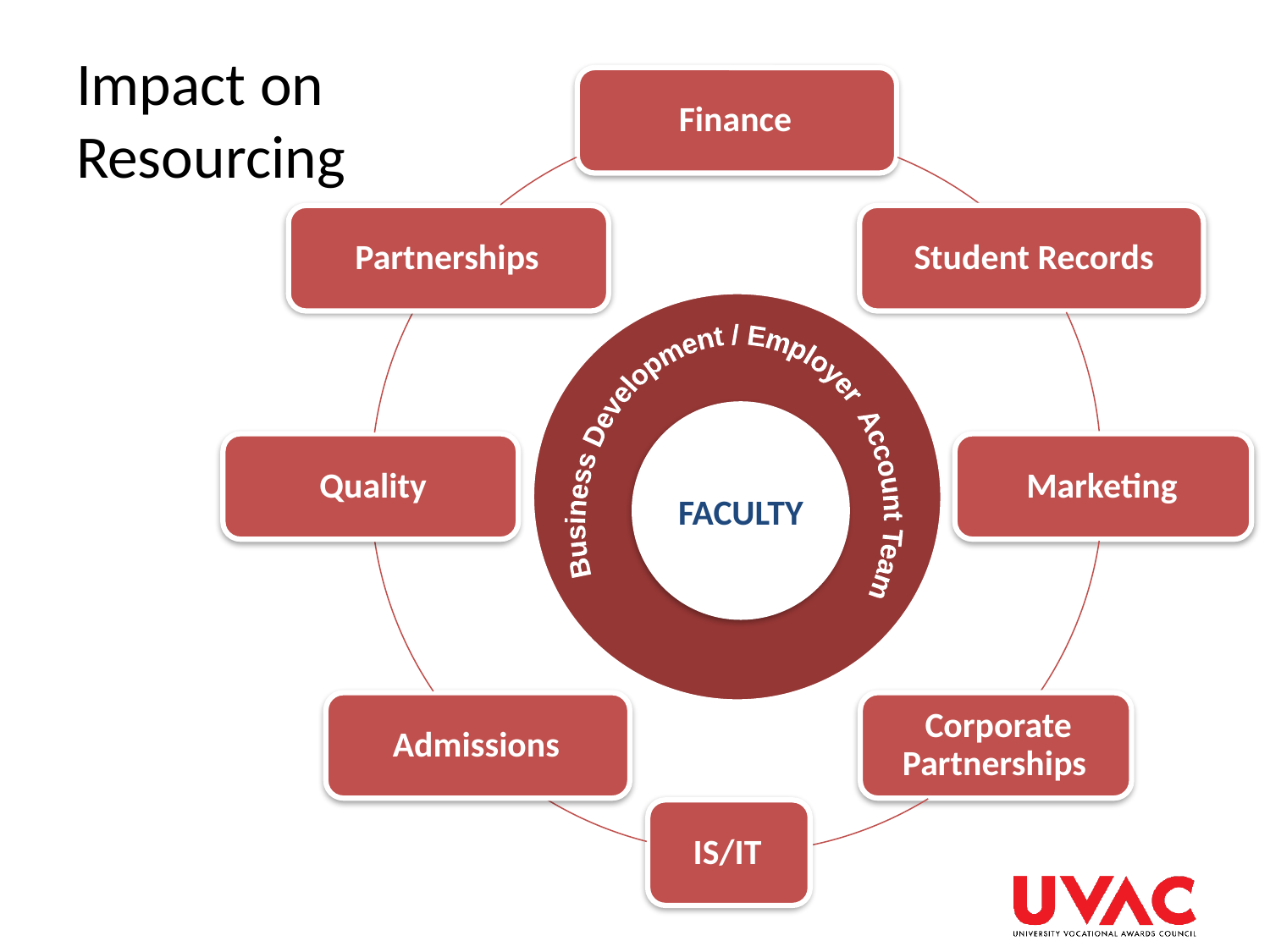

# Impact on Resourcing
Finance
Student Records
Marketing
Corporate Partnerships
IS/IT
Admissions
Quality
Partnerships

Business Development / Employer  Account Team
FACULTY